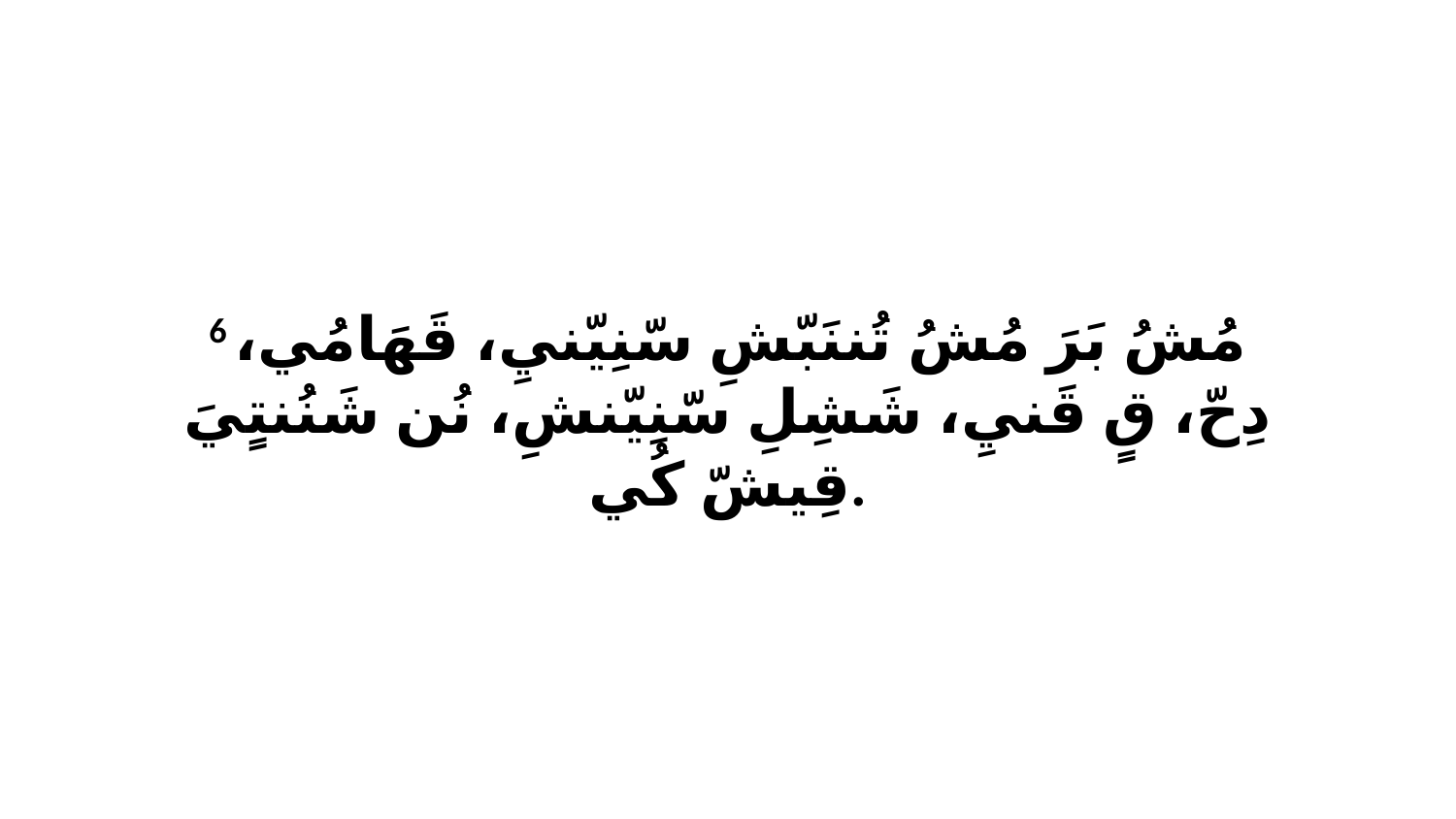

6 مُشُ بَرَ مُشُ تُننَبّشِ سّنِيّنيِ، قَهَامُي، دِحّ، قٍ قَنيِ، شَشِلِ سّنِيّنشِ، نُن شَنُنتٍيَ قِيشّ كُي.